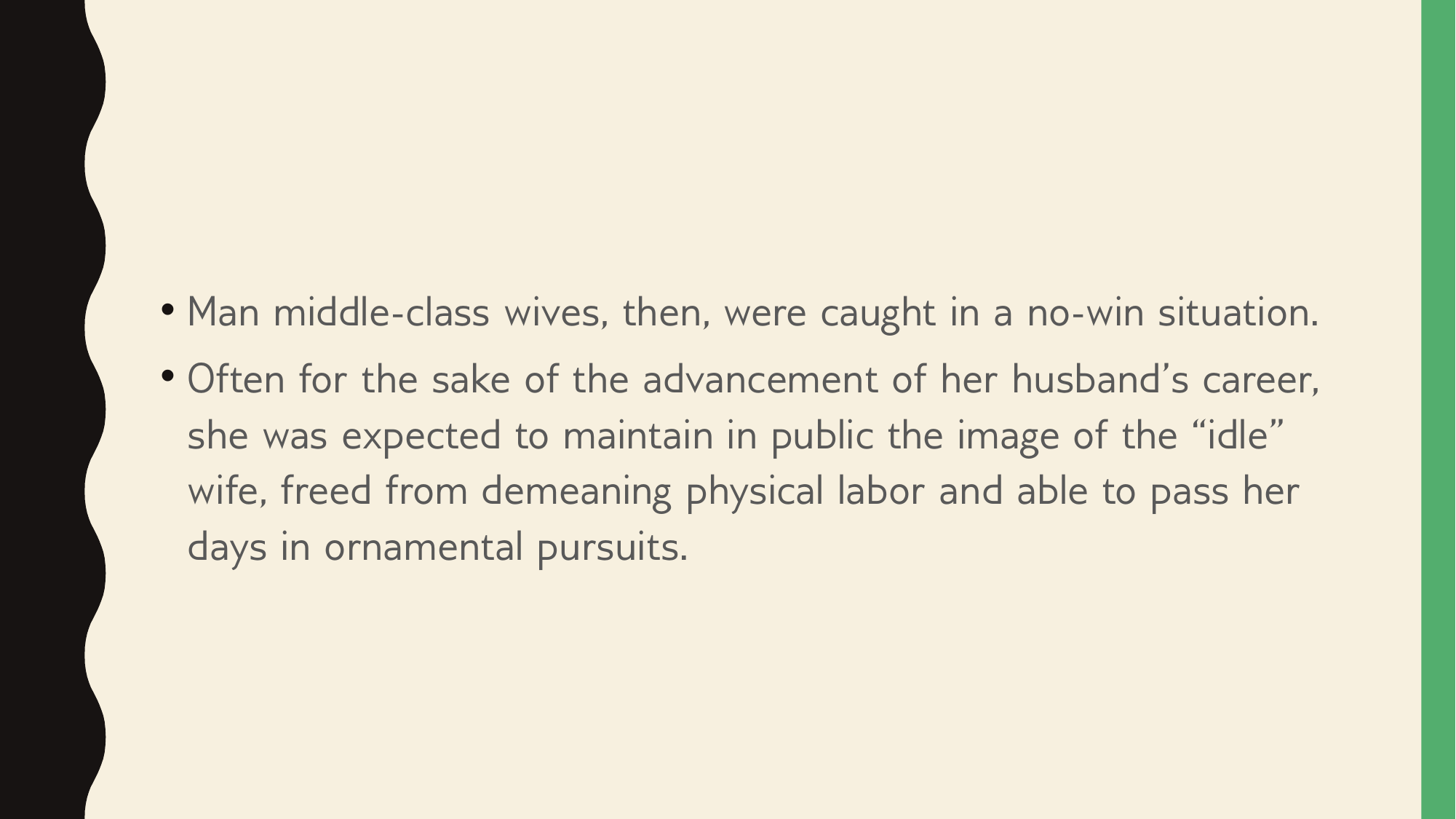

#
Man middle-class wives, then, were caught in a no-win situation.
Often for the sake of the advancement of her husband’s career, she was expected to maintain in public the image of the “idle” wife, freed from demeaning physical labor and able to pass her days in ornamental pursuits.